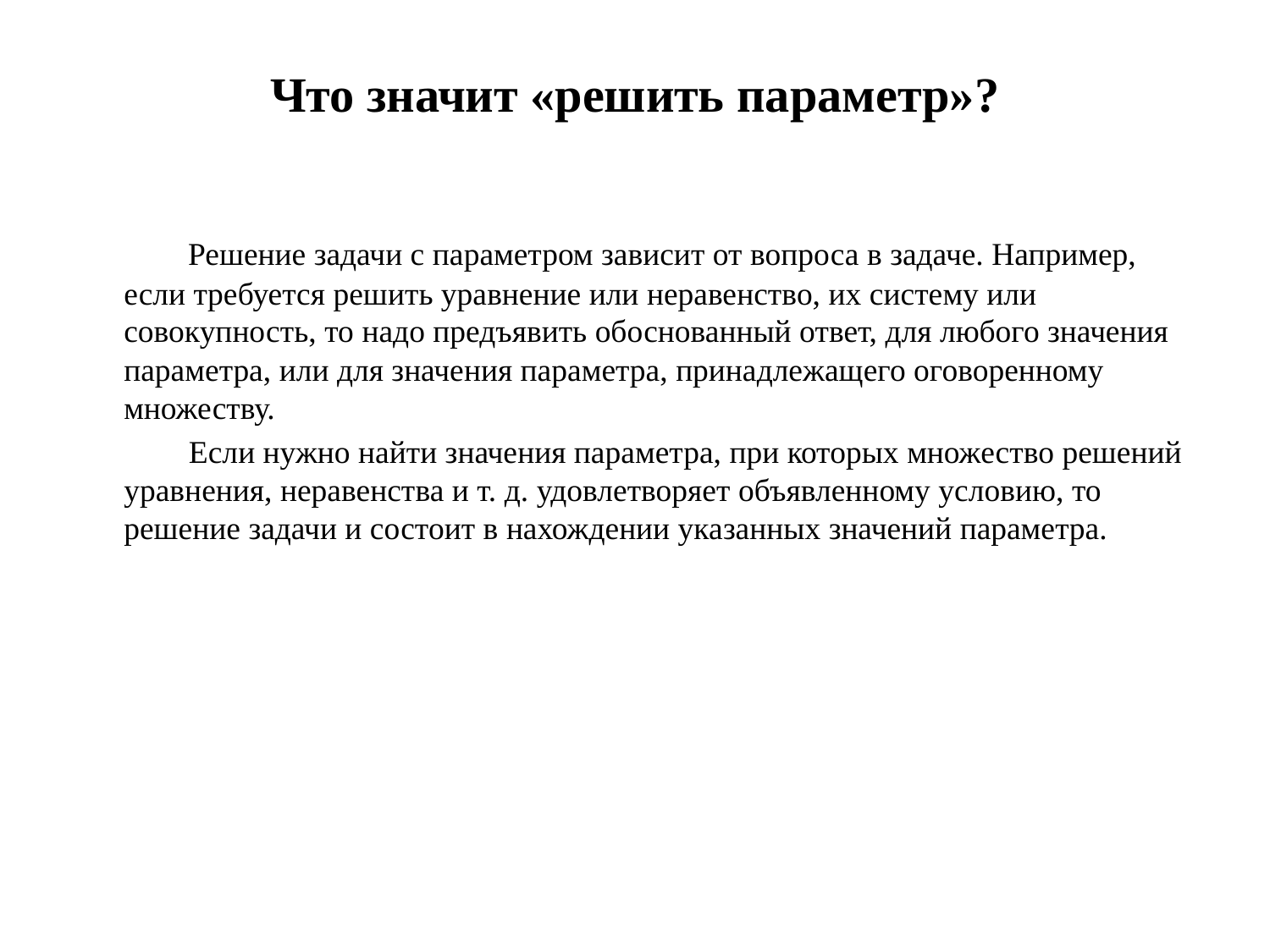

# Что значит «решить параметр»?
            Решение задачи с параметром зависит от вопроса в задаче. Например, если требуется решить уравнение или неравенство, их систему или совокупность, то надо предъявить обоснованный ответ, для любого значения параметра, или для значения параметра, принадлежащего оговоренному множеству.
              Если нужно найти значения параметра, при которых множество решений уравнения, неравенства и т. д. удовлетворяет объявленному условию, то решение задачи и состоит в нахождении указанных значений параметра.